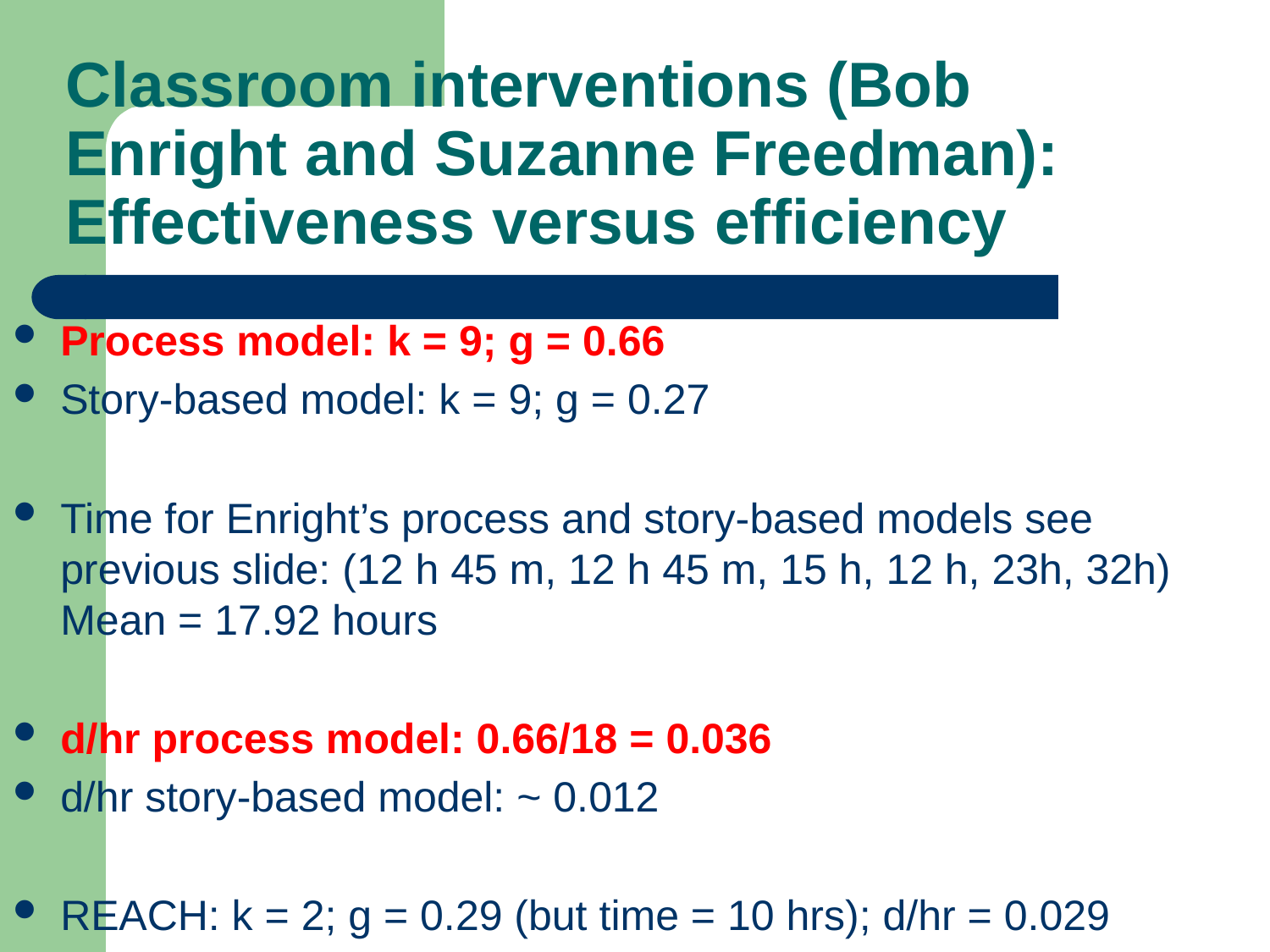

# Classroom interventions (Bob Enright and Suzanne Freedman): Effectiveness versus efficiency
Process model: k = 9; g = 0.66
Story-based model: k = 9; g = 0.27

Time for Enright’s process and story-based models see previous slide: (12 h 45 m, 12 h 45 m, 15 h, 12 h, 23h, 32h)  Mean = 17.92 hours

d/hr process model: 0.66/18 = 0.036
d/hr story-based model: ~ 0.012

REACH: k = 2; g = 0.29 (but time = 10 hrs); d/hr = 0.029